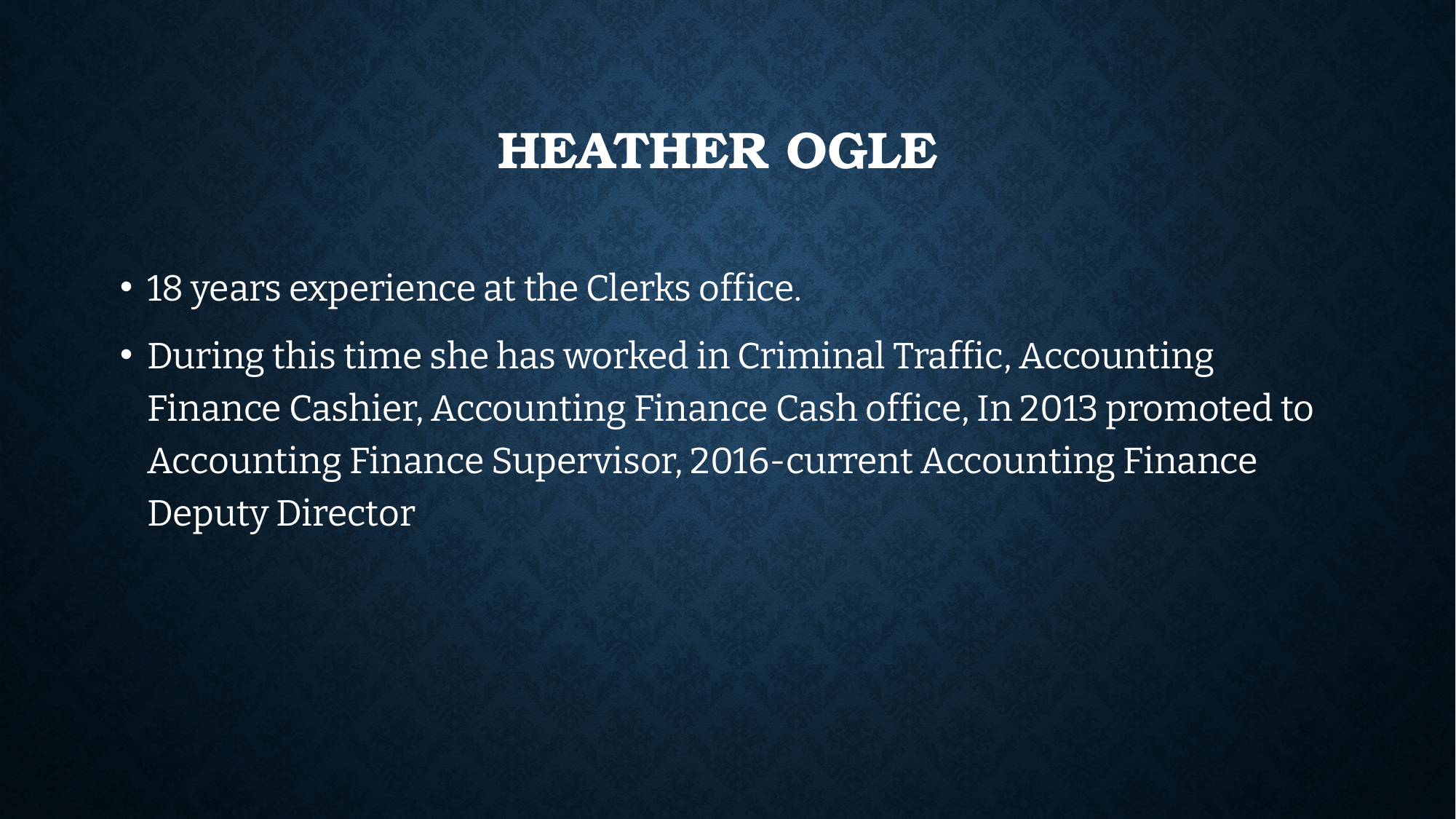

# Heather Ogle
18 years experience at the Clerks office.
During this time she has worked in Criminal Traffic, Accounting Finance Cashier, Accounting Finance Cash office, In 2013 promoted to Accounting Finance Supervisor, 2016-current Accounting Finance Deputy Director